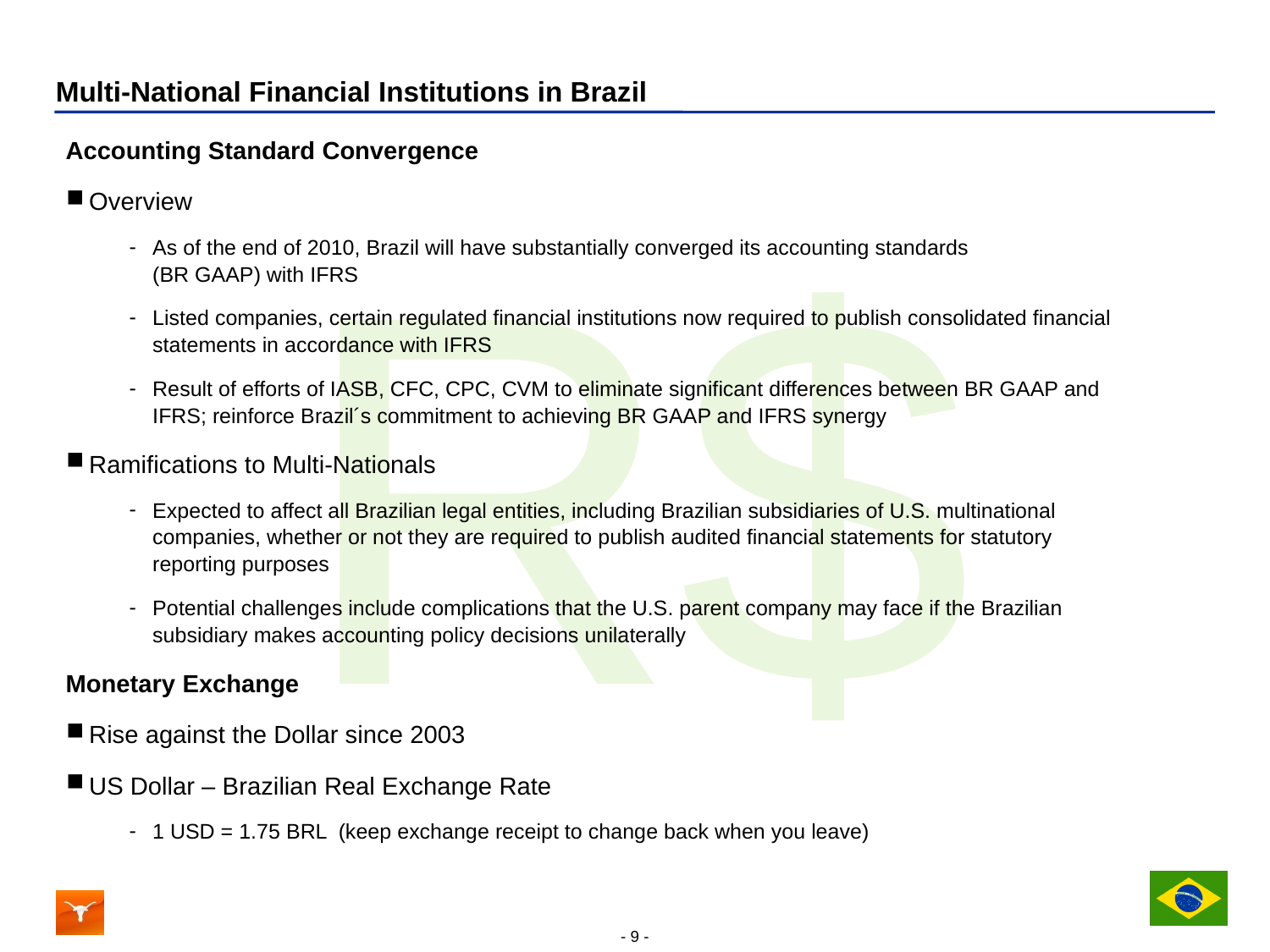

# Multi-National Financial Institutions in Brazil
Accounting Standard Convergence
Overview
As of the end of 2010, Brazil will have substantially converged its accounting standards                       (BR GAAP) with IFRS
Listed companies, certain regulated financial institutions now required to publish consolidated financial statements in accordance with IFRS
Result of efforts of IASB, CFC, CPC, CVM to eliminate significant differences between BR GAAP and IFRS; reinforce Brazil´s commitment to achieving BR GAAP and IFRS synergy
Ramifications to Multi-Nationals
Expected to affect all Brazilian legal entities, including Brazilian subsidiaries of U.S. multinational companies, whether or not they are required to publish audited financial statements for statutory reporting purposes
Potential challenges include complications that the U.S. parent company may face if the Brazilian subsidiary makes accounting policy decisions unilaterally
Monetary Exchange
Rise against the Dollar since 2003
US Dollar – Brazilian Real Exchange Rate
1 USD = 1.75 BRL  (keep exchange receipt to change back when you leave)
R$